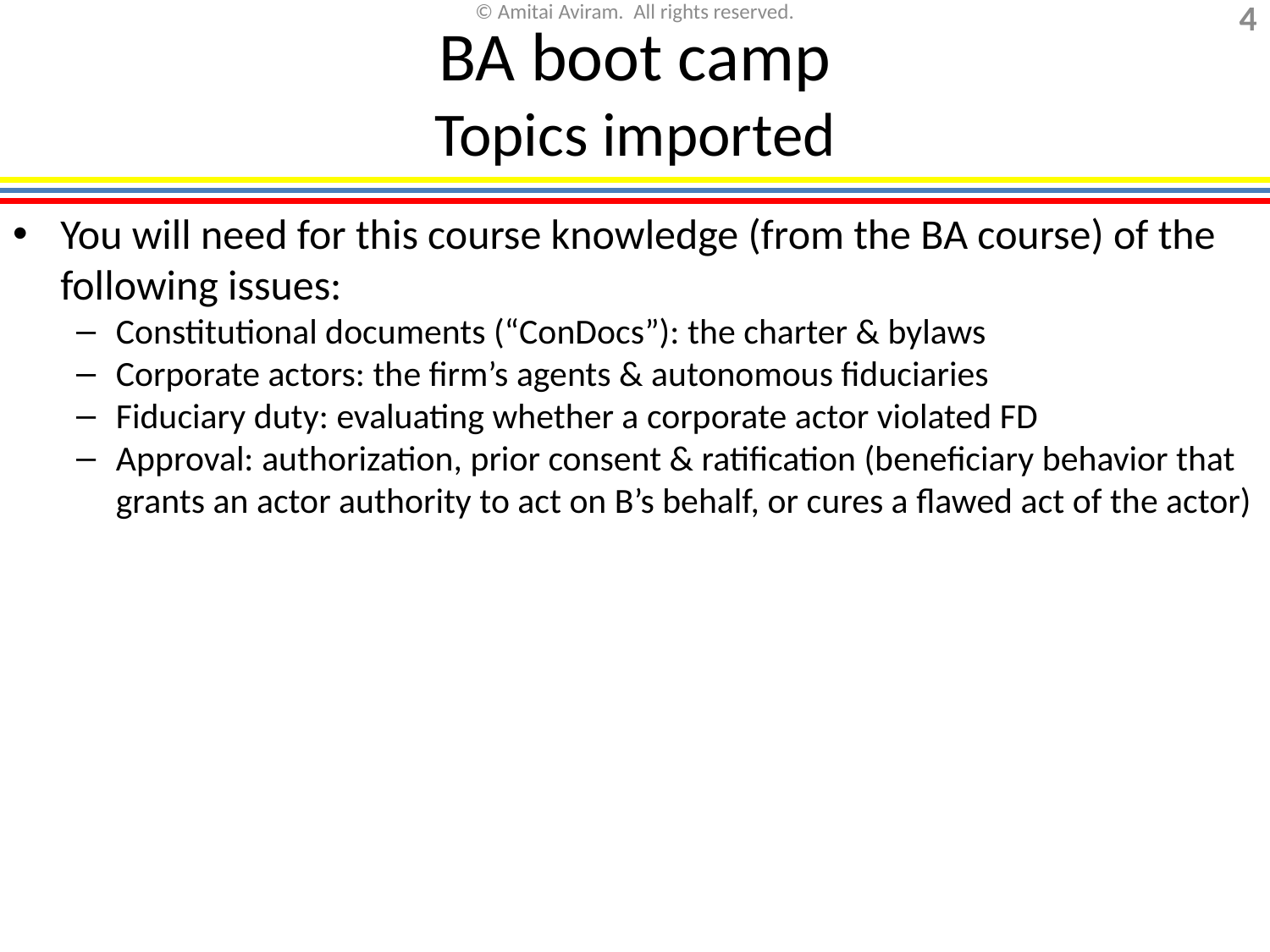

BA boot camp
Topics imported
You will need for this course knowledge (from the BA course) of the following issues:
Constitutional documents (“ConDocs”): the charter & bylaws
Corporate actors: the firm’s agents & autonomous fiduciaries
Fiduciary duty: evaluating whether a corporate actor violated FD
Approval: authorization, prior consent & ratification (beneficiary behavior that grants an actor authority to act on B’s behalf, or cures a flawed act of the actor)